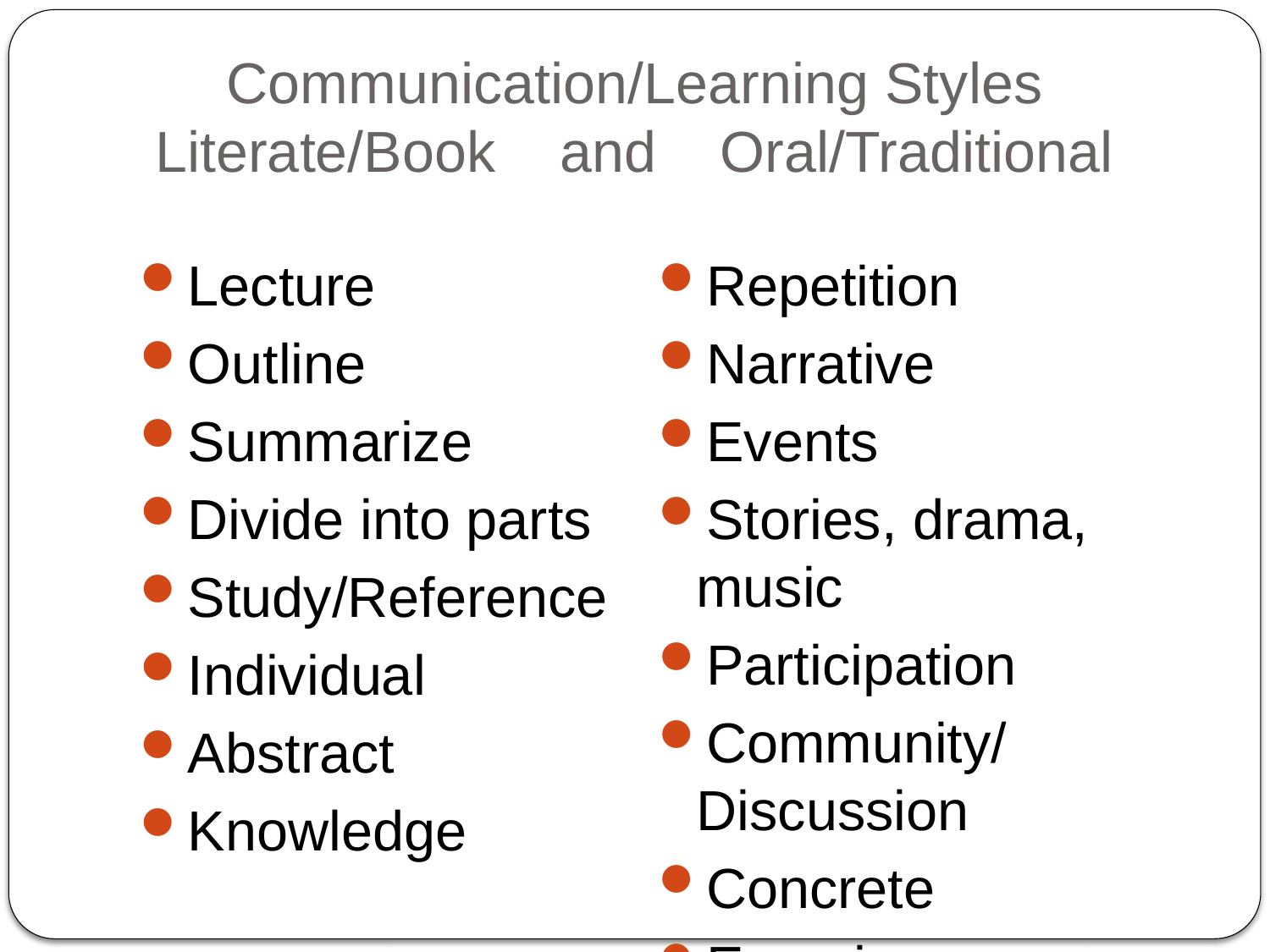

# Communication/Learning Styles Literate/Book    and    Oral/Traditional
Lecture
Outline
Summarize
Divide into parts
Study/Reference
Individual
Abstract
Knowledge
Repetition
Narrative
Events
Stories, drama, music
Participation
Community/Discussion
Concrete
Experience